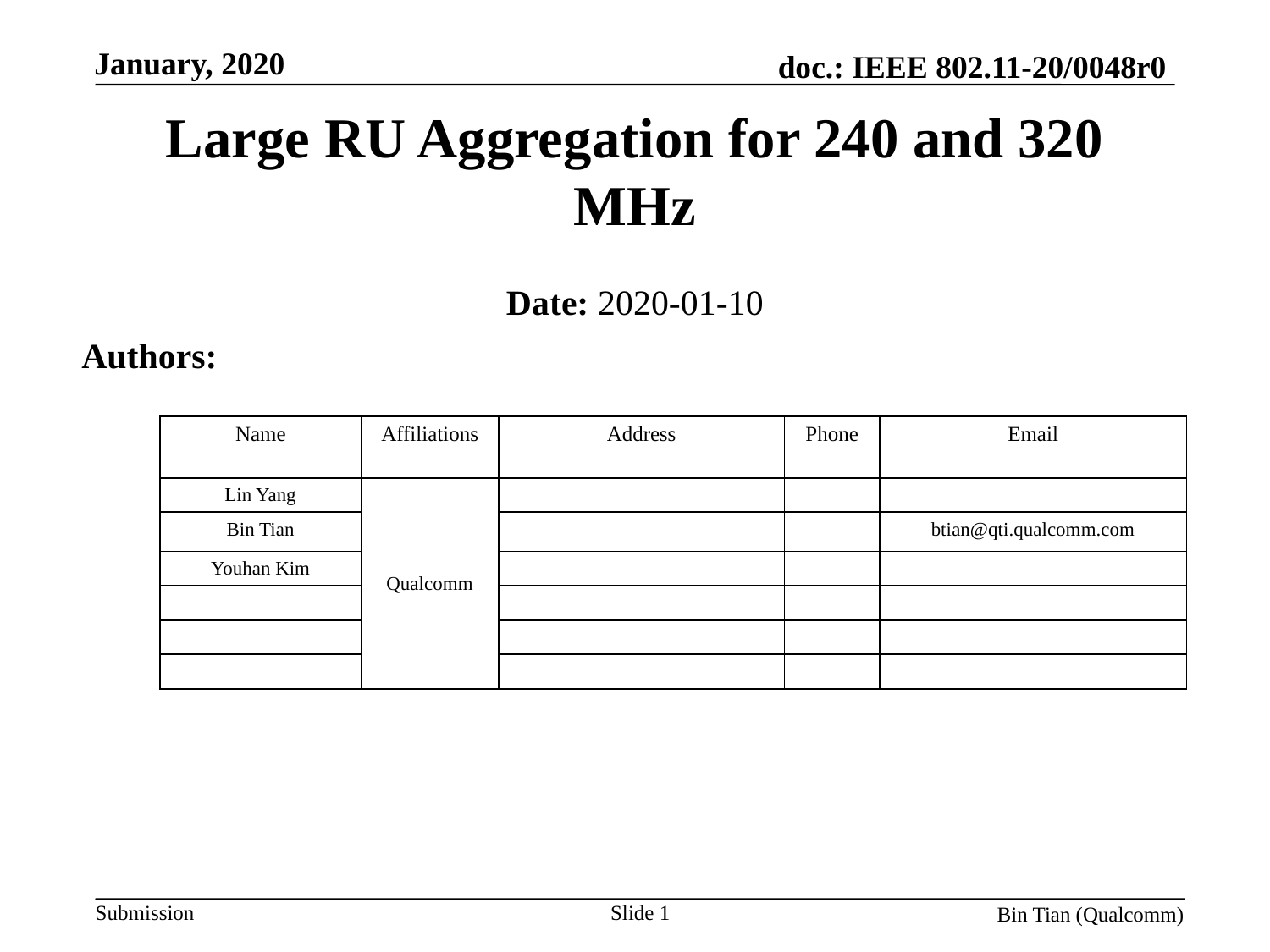

# Large RU Aggregation for 240 and 320 MHz
Date: 2020-01-10
Authors:
| Name | Affiliations | Address | Phone | Email |
| --- | --- | --- | --- | --- |
| Lin Yang | Qualcomm |  |  |  |
| Bin Tian |  |  |  | btian@qti.qualcomm.com |
| Youhan Kim |  |  |  |  |
|  |  |  |  |  |
|  |  |  |  |  |
|  |  |  |  |  |
Slide 1